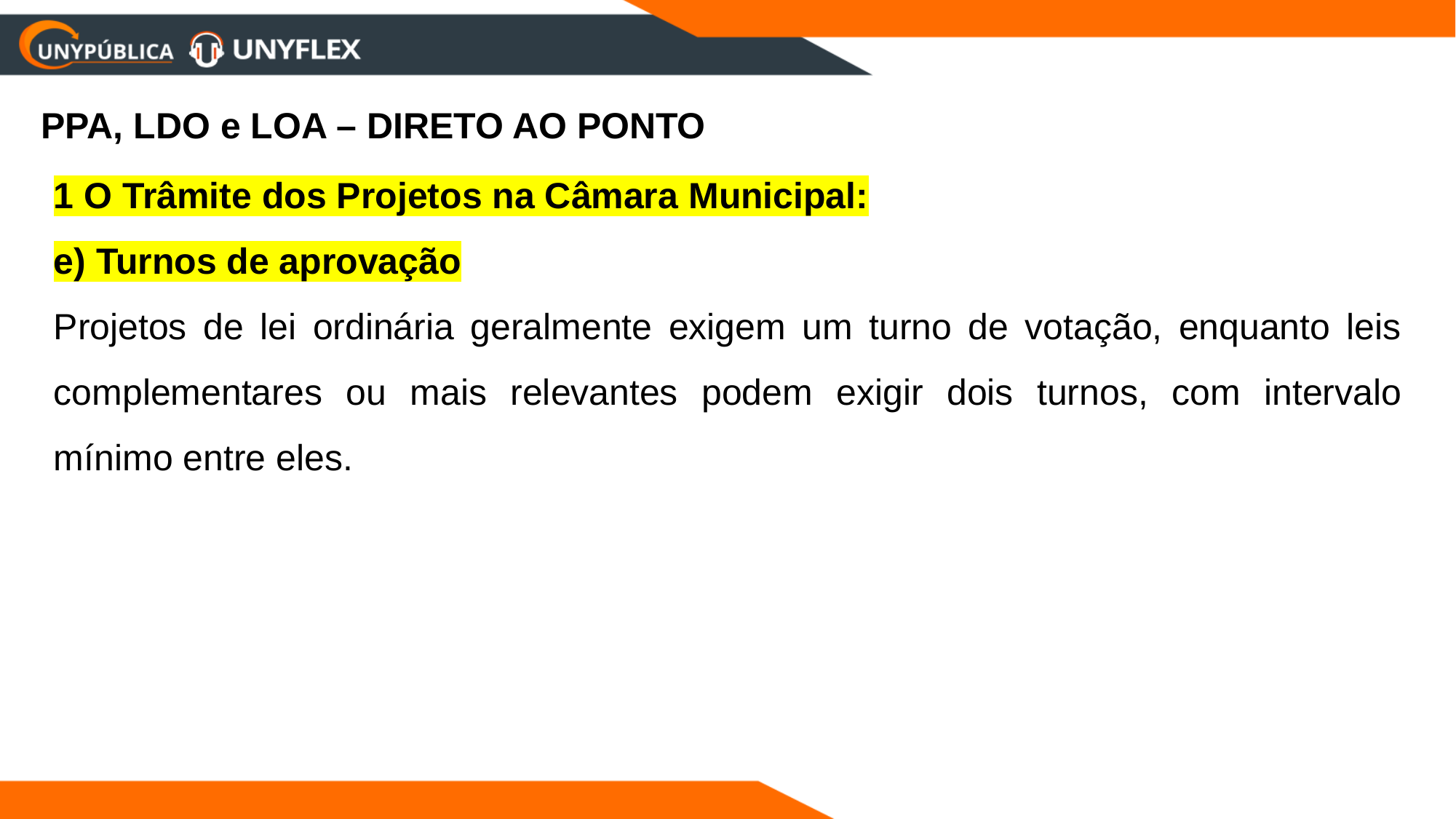

PPA, LDO e LOA – DIRETO AO PONTO
1 O Trâmite dos Projetos na Câmara Municipal:
e) Turnos de aprovação
Projetos de lei ordinária geralmente exigem um turno de votação, enquanto leis complementares ou mais relevantes podem exigir dois turnos, com intervalo mínimo entre eles.